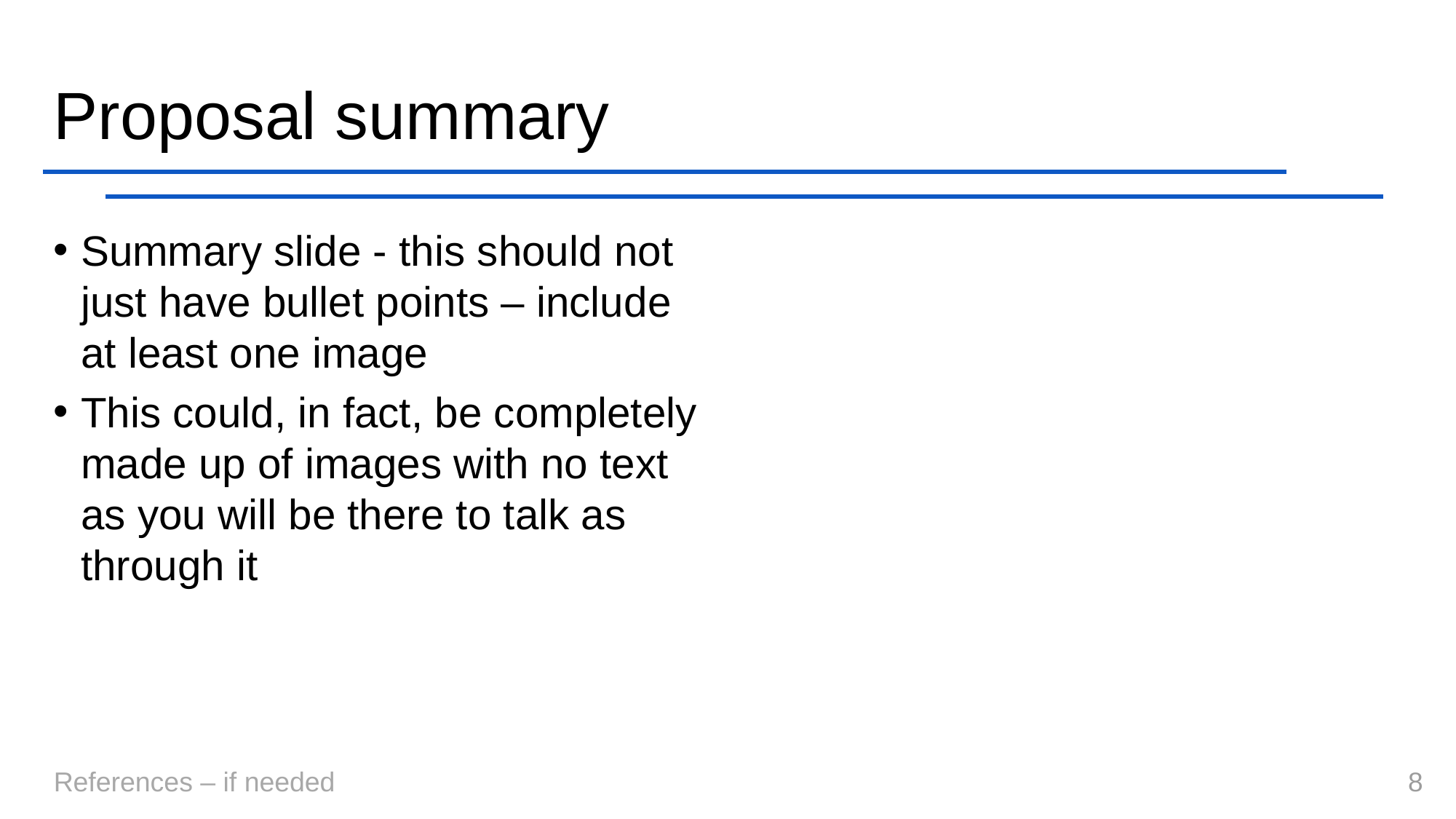

# Proposal summary
Summary slide - this should not just have bullet points – include at least one image
This could, in fact, be completely made up of images with no text as you will be there to talk as through it
References – if needed
8